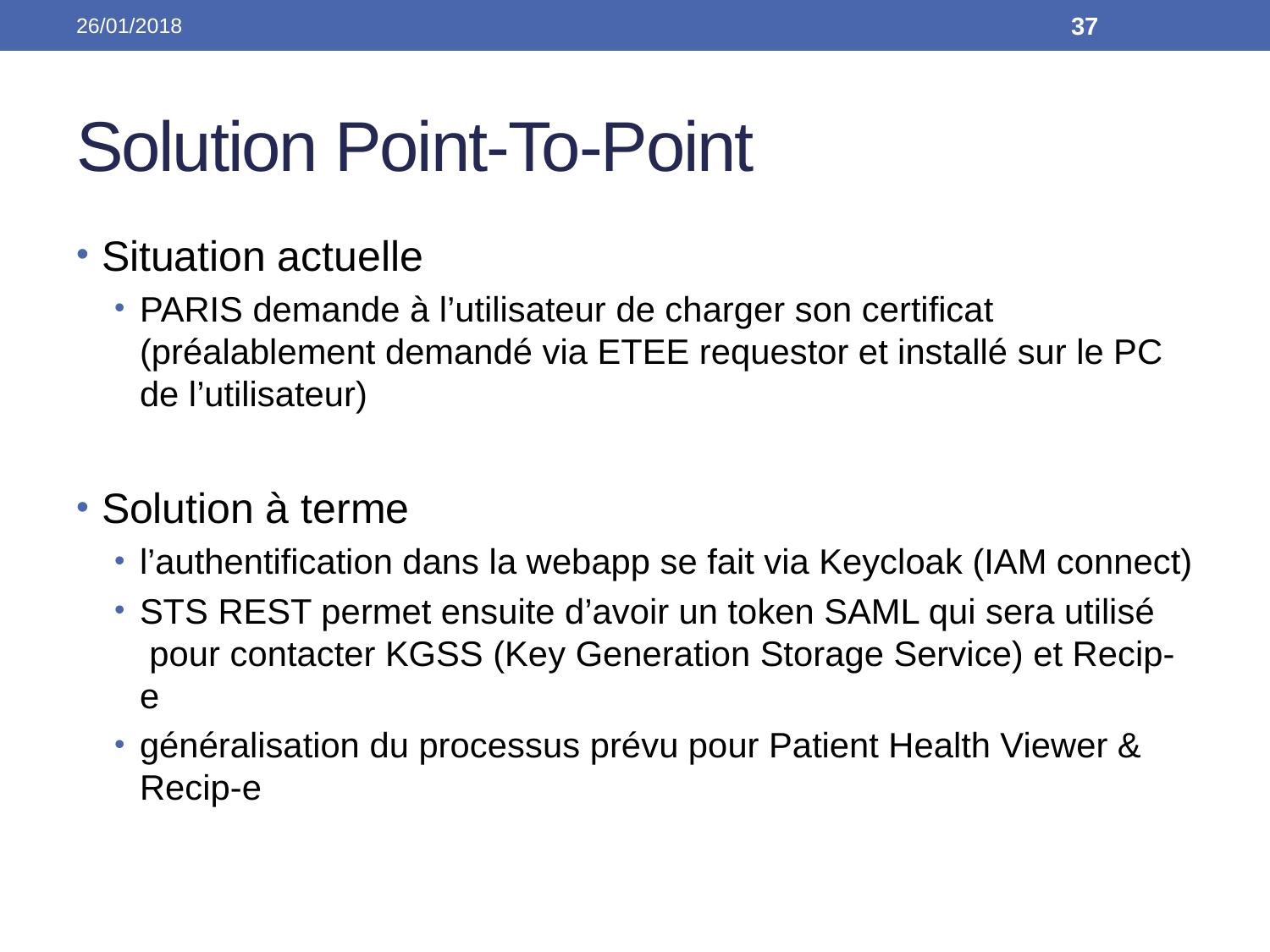

26/01/2018
37
# Solution Point-To-Point
Situation actuelle
PARIS demande à l’utilisateur de charger son certificat (préalablement demandé via ETEE requestor et installé sur le PC de l’utilisateur)

Solution à terme
l’authentification dans la webapp se fait via Keycloak (IAM connect)
STS REST permet ensuite d’avoir un token SAML qui sera utilisé  pour contacter KGSS (Key Generation Storage Service) et Recip-e
généralisation du processus prévu pour Patient Health Viewer & Recip-e